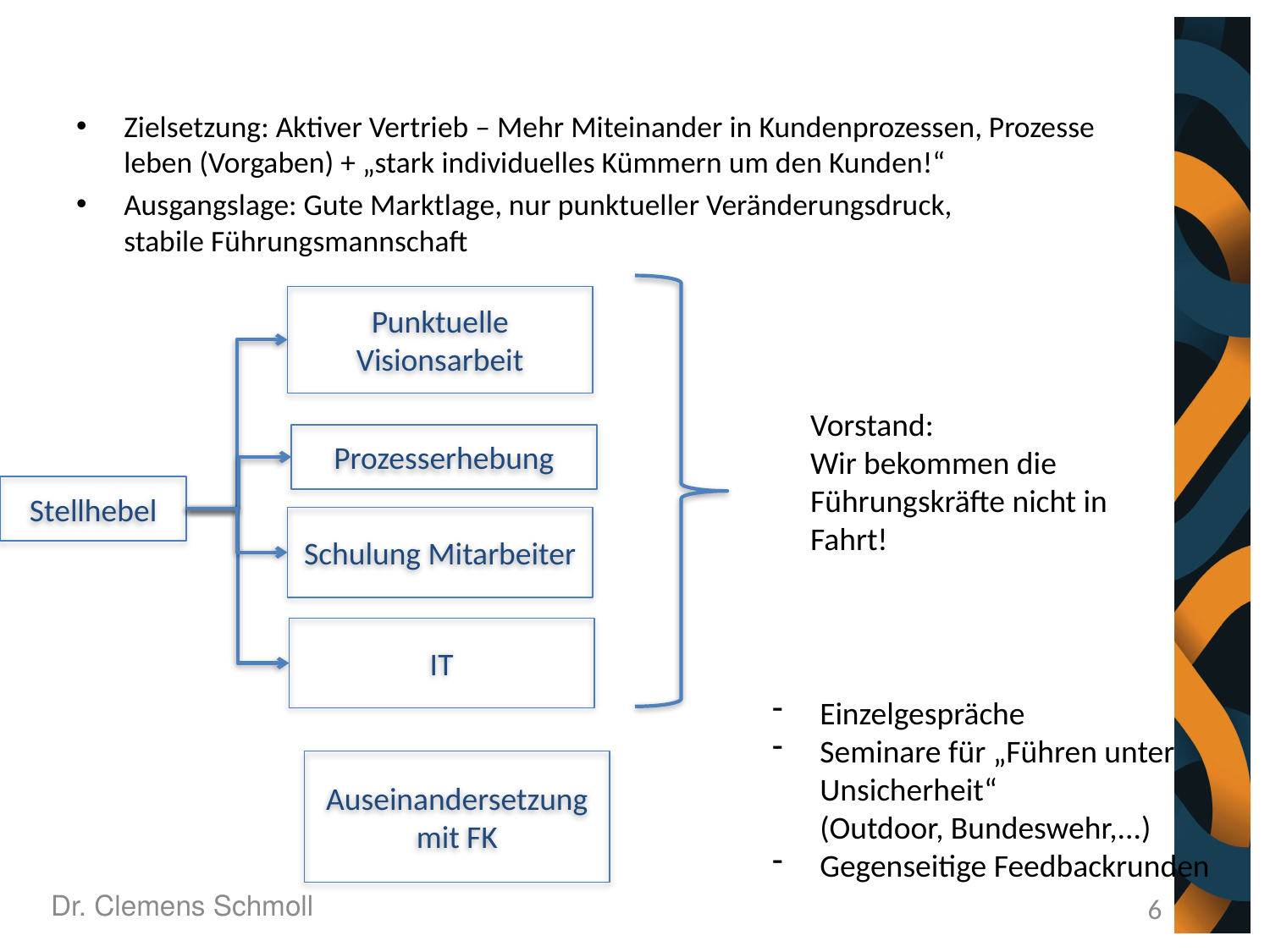

Zielsetzung: Aktiver Vertrieb – Mehr Miteinander in Kundenprozessen, Prozesse leben (Vorgaben) + „stark individuelles Kümmern um den Kunden!“
Ausgangslage: Gute Marktlage, nur punktueller Veränderungsdruck,
stabile Führungsmannschaft

Punktuelle Visionsarbeit
Vorstand:
Wir bekommen die
Führungskräfte nicht in
Fahrt!
Prozesserhebung
Stellhebel
Schulung Mitarbeiter

IT
Einzelgespräche
Seminare für „Führen unter
Unsicherheit“
(Outdoor, Bundeswehr,...)
Gegenseitige Feedbackrunden
Auseinandersetzung mit FK
Dr. Clemens Schmoll
6